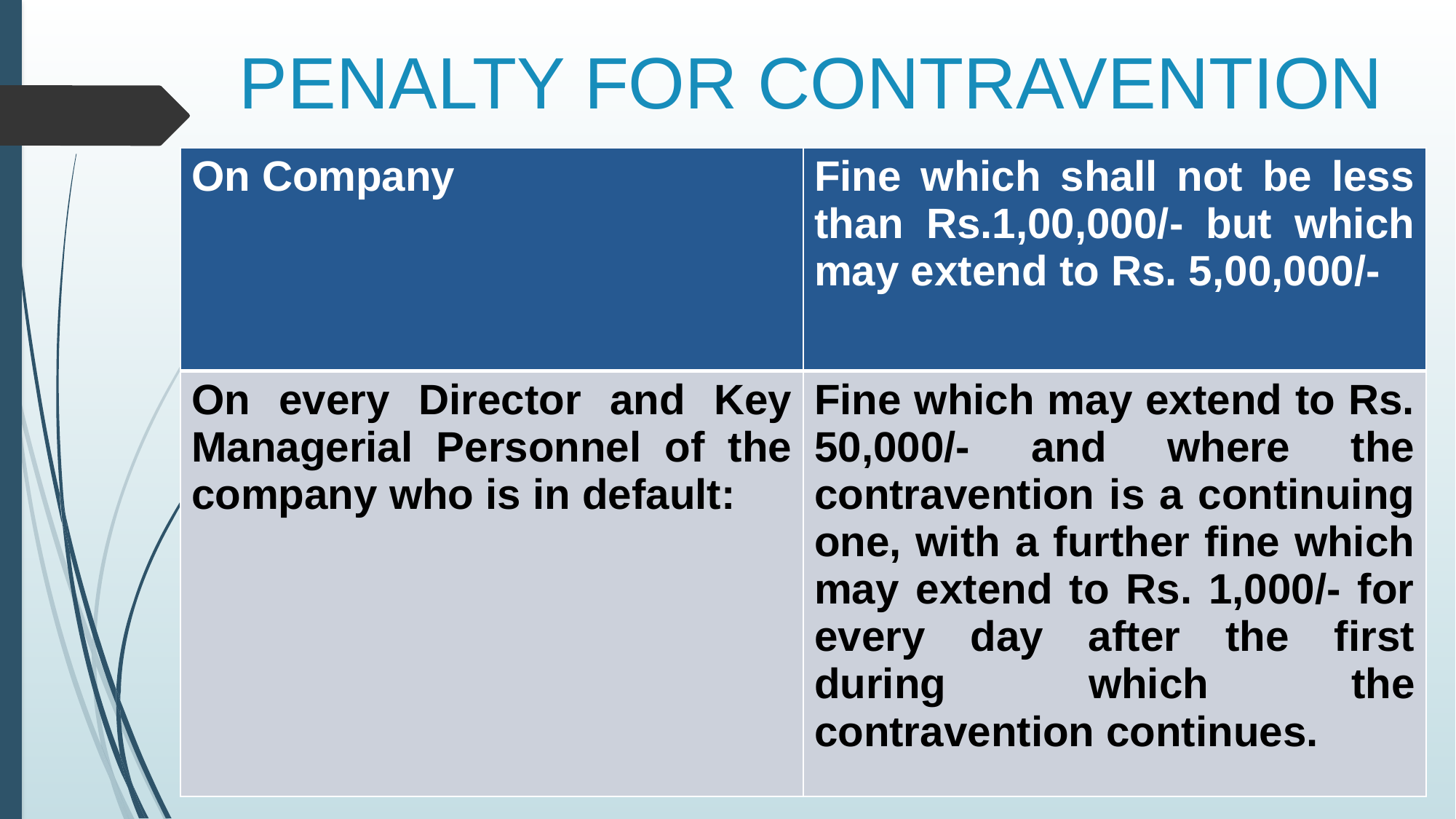

# PENALTY FOR CONTRAVENTION

| On Company | Fine which shall not be less than Rs.1,00,000/- but which may extend to Rs. 5,00,000/- |
| --- | --- |
| On every Director and Key Managerial Personnel of the company who is in default: | Fine which may extend to Rs. 50,000/- and where the contravention is a continuing one, with a further fine which may extend to Rs. 1,000/- for every day after the first during which the contravention continues. |